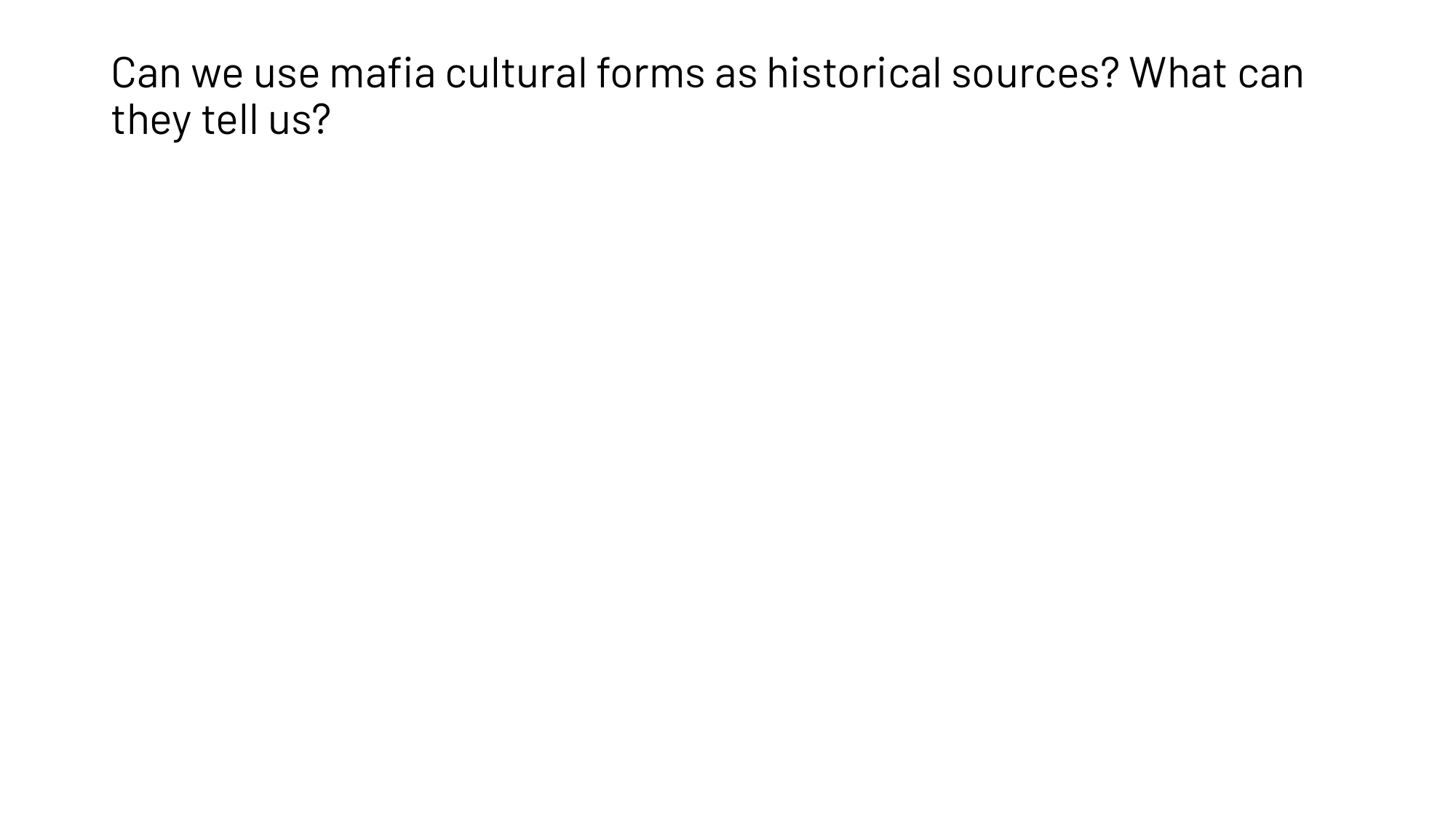

# Can we use mafia cultural forms as historical sources? What can they tell us?